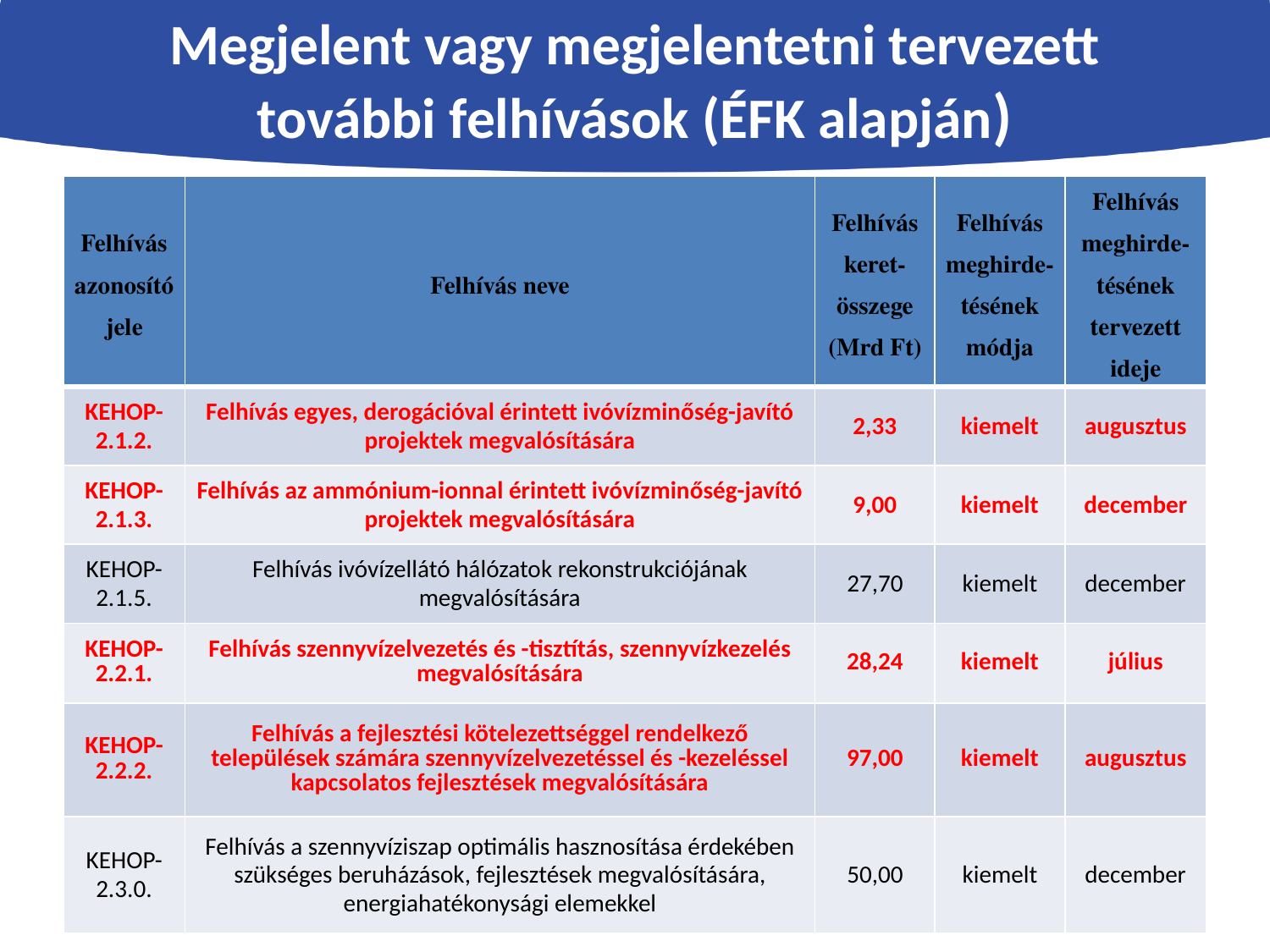

# Megjelent vagy megjelentetni tervezett további felhívások (ÉFK alapján)
| Felhívás azonosító jele | Felhívás neve | Felhívás keret-összege (Mrd Ft) | Felhívás meghirde-tésének módja | Felhívás meghirde-tésének tervezett ideje |
| --- | --- | --- | --- | --- |
| KEHOP-2.1.2. | Felhívás egyes, derogációval érintett ivóvízminőség-javító projektek megvalósítására | 2,33 | kiemelt | augusztus |
| KEHOP-2.1.3. | Felhívás az ammónium-ionnal érintett ivóvízminőség-javító projektek megvalósítására | 9,00 | kiemelt | december |
| KEHOP-2.1.5. | Felhívás ivóvízellátó hálózatok rekonstrukciójának megvalósítására | 27,70 | kiemelt | december |
| KEHOP-2.2.1. | Felhívás szennyvízelvezetés és -tisztítás, szennyvízkezelés megvalósítására | 28,24 | kiemelt | július |
| KEHOP-2.2.2. | Felhívás a fejlesztési kötelezettséggel rendelkező települések számára szennyvízelvezetéssel és -kezeléssel kapcsolatos fejlesztések megvalósítására | 97,00 | kiemelt | augusztus |
| KEHOP-2.3.0. | Felhívás a szennyvíziszap optimális hasznosítása érdekében szükséges beruházások, fejlesztések megvalósítására, energiahatékonysági elemekkel | 50,00 | kiemelt | december |